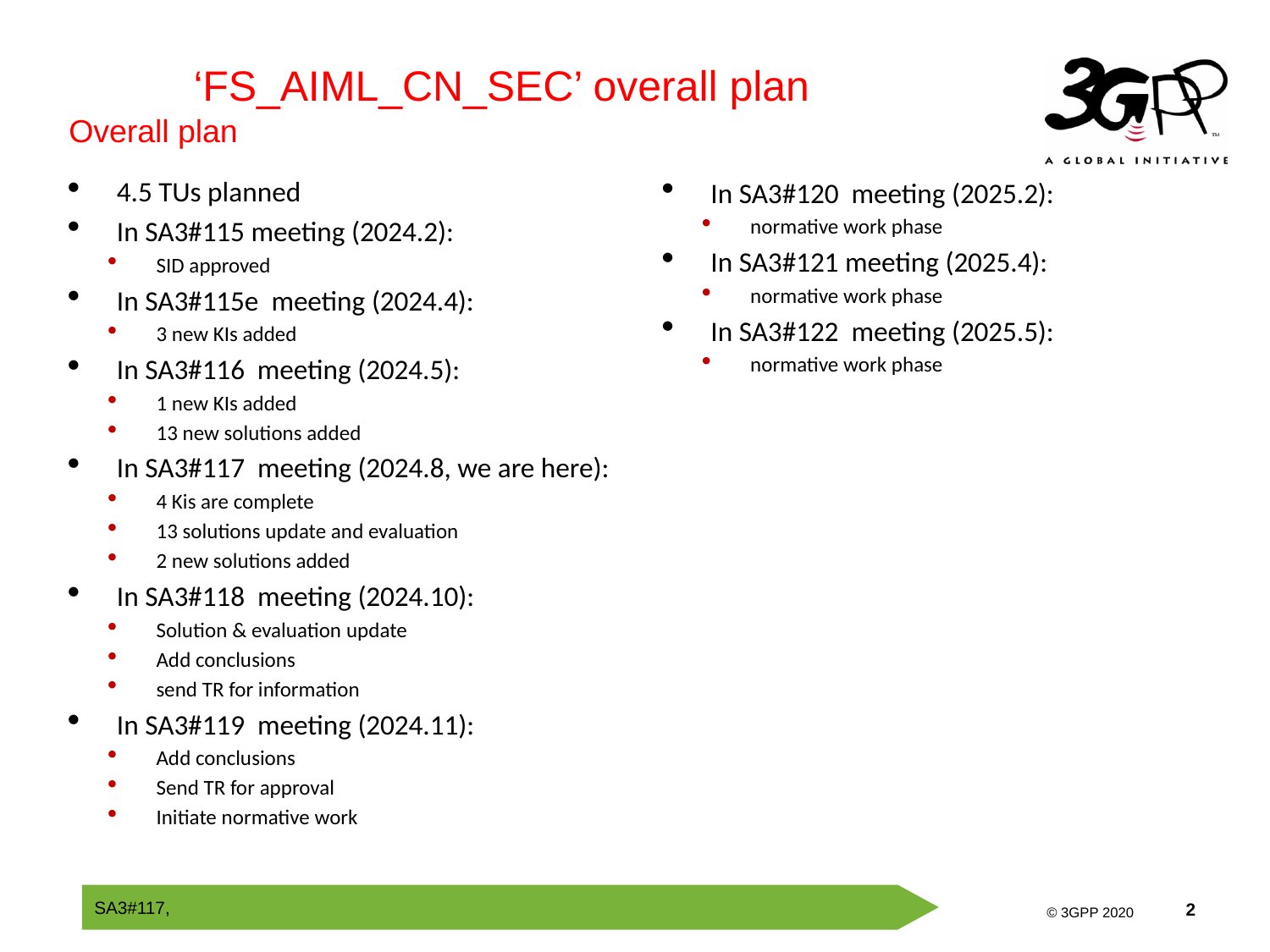

‘FS_AIML_CN_SEC’ overall plan
Overall plan
4.5 TUs planned
In SA3#115 meeting (2024.2):
SID approved
In SA3#115e  meeting (2024.4):
3 new KIs added
In SA3#116  meeting (2024.5):
1 new KIs added
13 new solutions added
In SA3#117  meeting (2024.8, we are here):
4 Kis are complete
13 solutions update and evaluation
2 new solutions added
In SA3#118  meeting (2024.10):
Solution & evaluation update
Add conclusions
send TR for information
In SA3#119  meeting (2024.11):
Add conclusions
Send TR for approval
Initiate normative work

In SA3#120  meeting (2025.2):
normative work phase
In SA3#121 meeting (2025.4):
normative work phase
In SA3#122  meeting (2025.5):
normative work phase